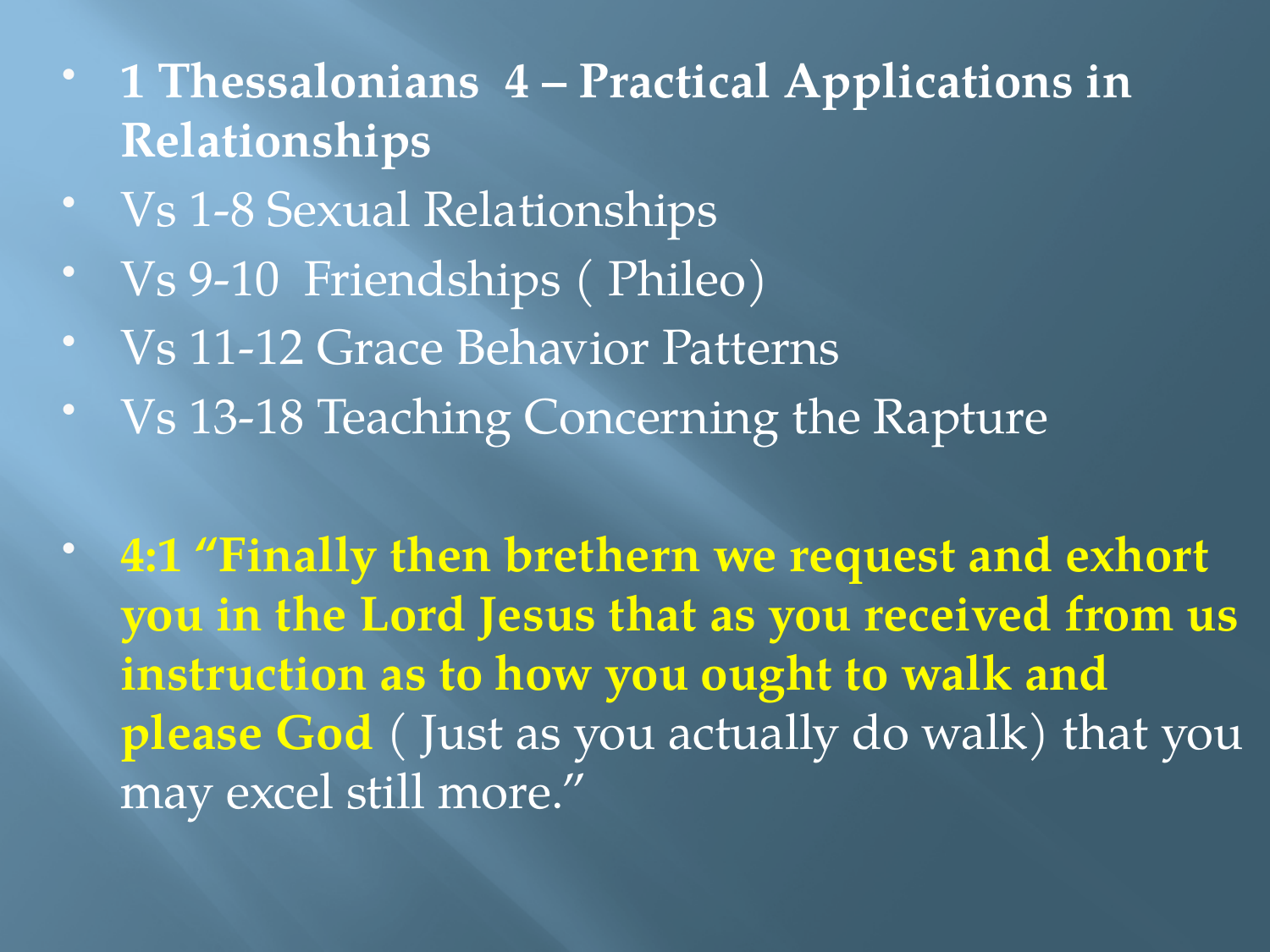

1 Thessalonians  4 – Practical Applications in Relationships
Vs 1-8 Sexual Relationships
Vs 9-10  Friendships ( Phileo)
Vs 11-12 Grace Behavior Patterns
Vs 13-18 Teaching Concerning the Rapture

4:1 “Finally then brethern we request and exhort you in the Lord Jesus that as you received from us instruction as to how you ought to walk and please God ( Just as you actually do walk) that you may excel still more.”